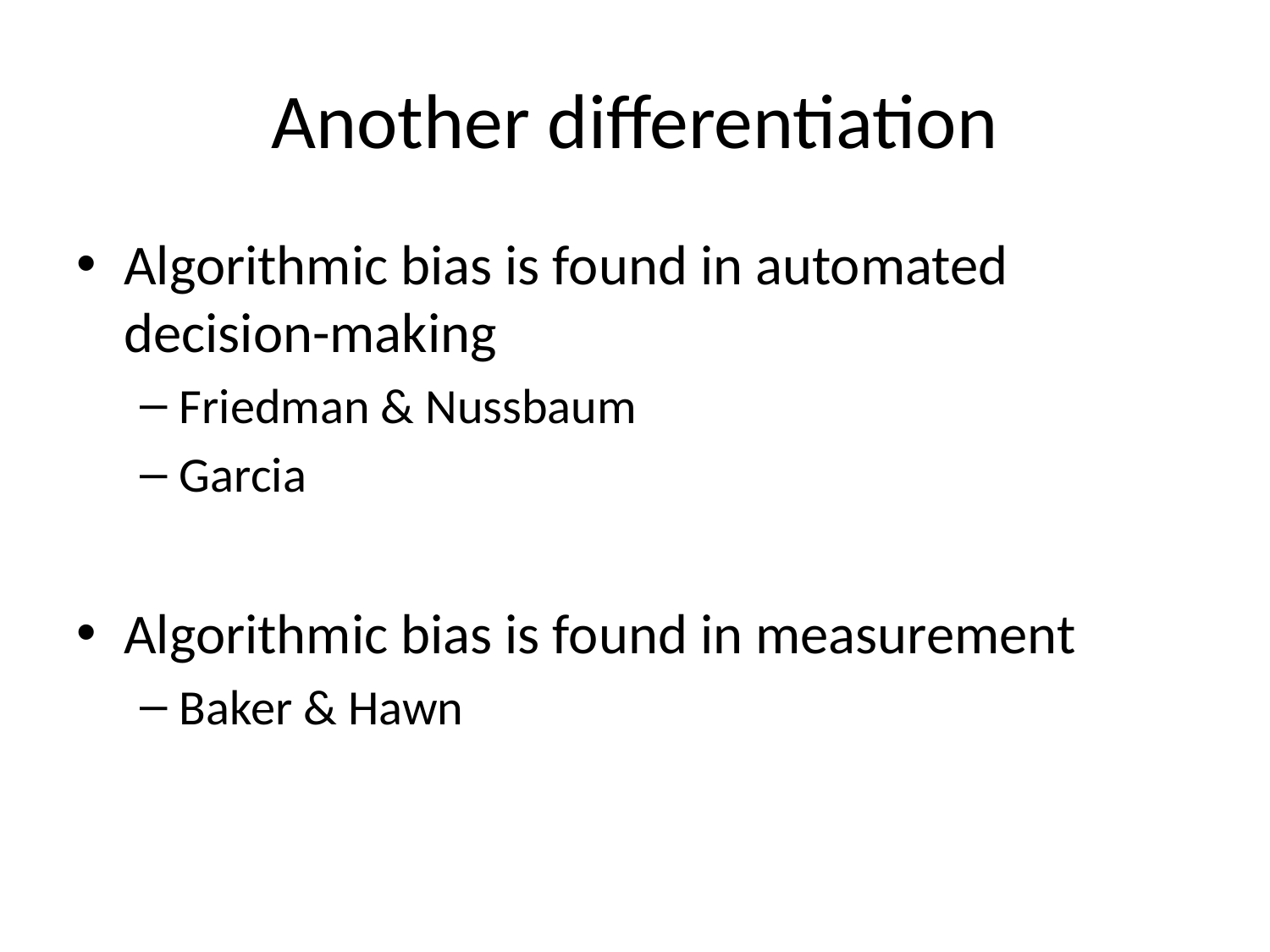

# Another differentiation
Algorithmic bias is found in automated decision-making
Friedman & Nussbaum
Garcia

Algorithmic bias is found in measurement
Baker & Hawn